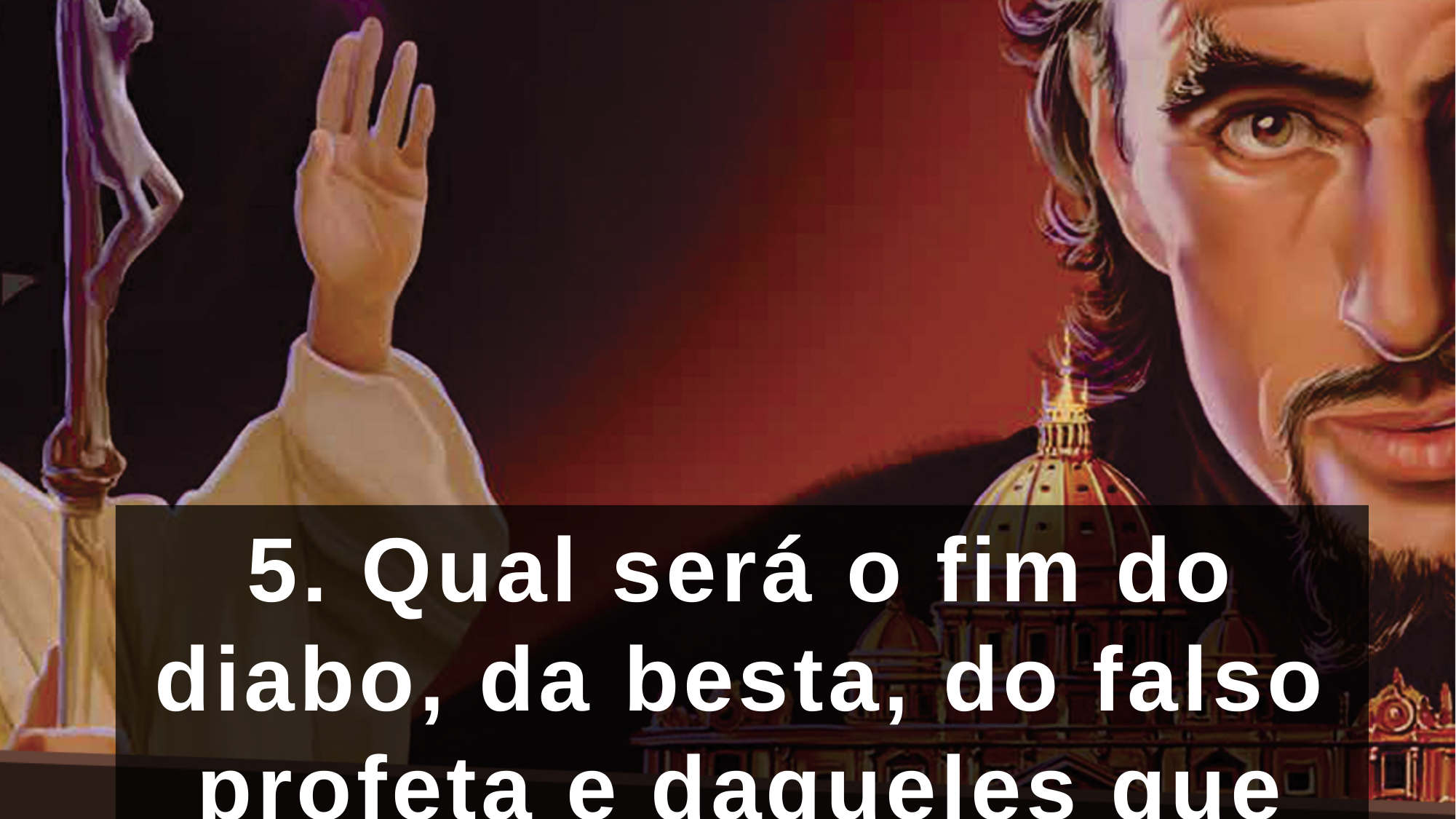

5. Qual será o fim do diabo, da besta, do falso profeta e daqueles que rejeitaram a Cristo?